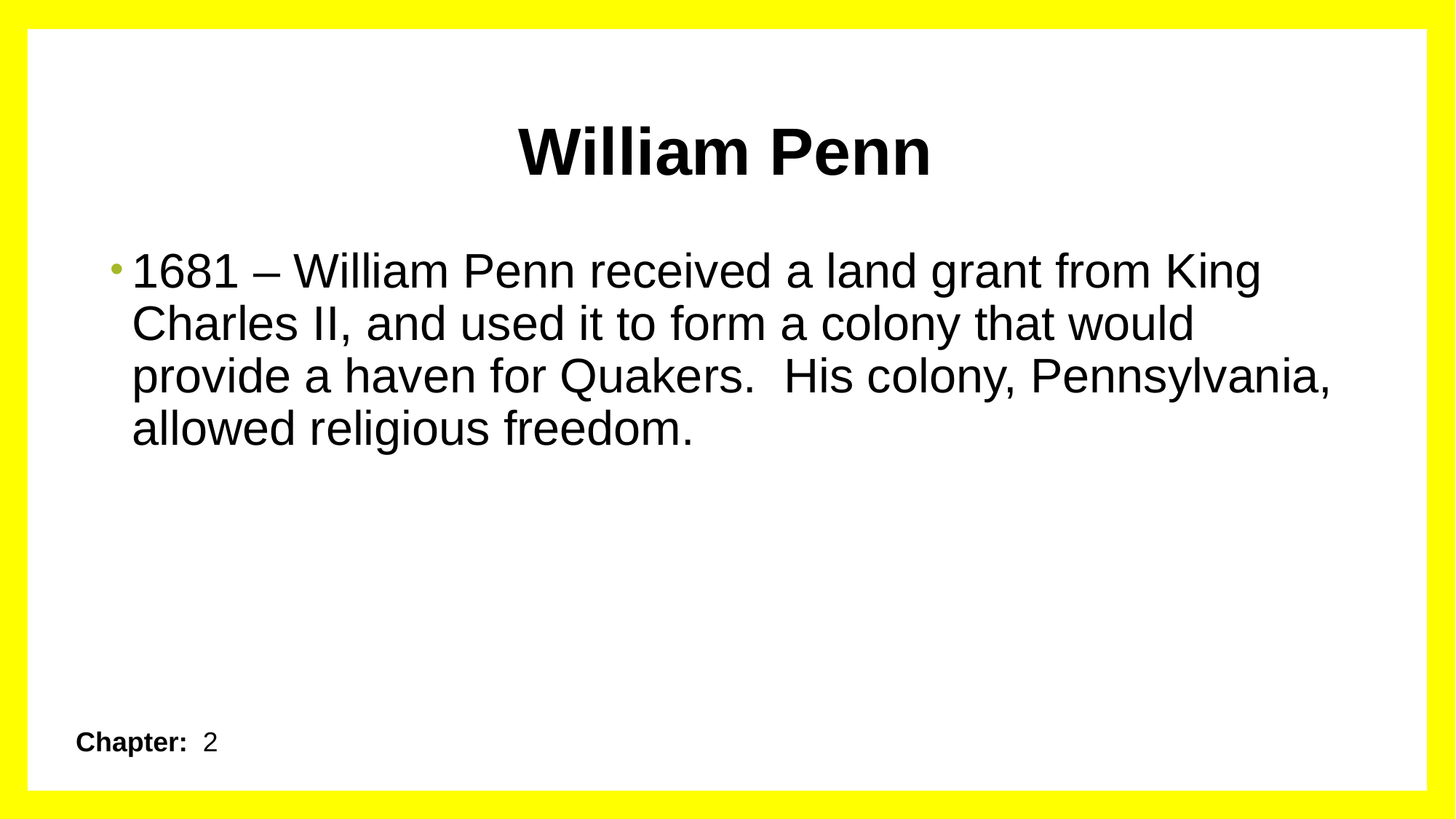

# William Penn
1681 – William Penn received a land grant from King Charles II, and used it to form a colony that would provide a haven for Quakers.  His colony, Pennsylvania, allowed religious freedom.
Chapter:  2